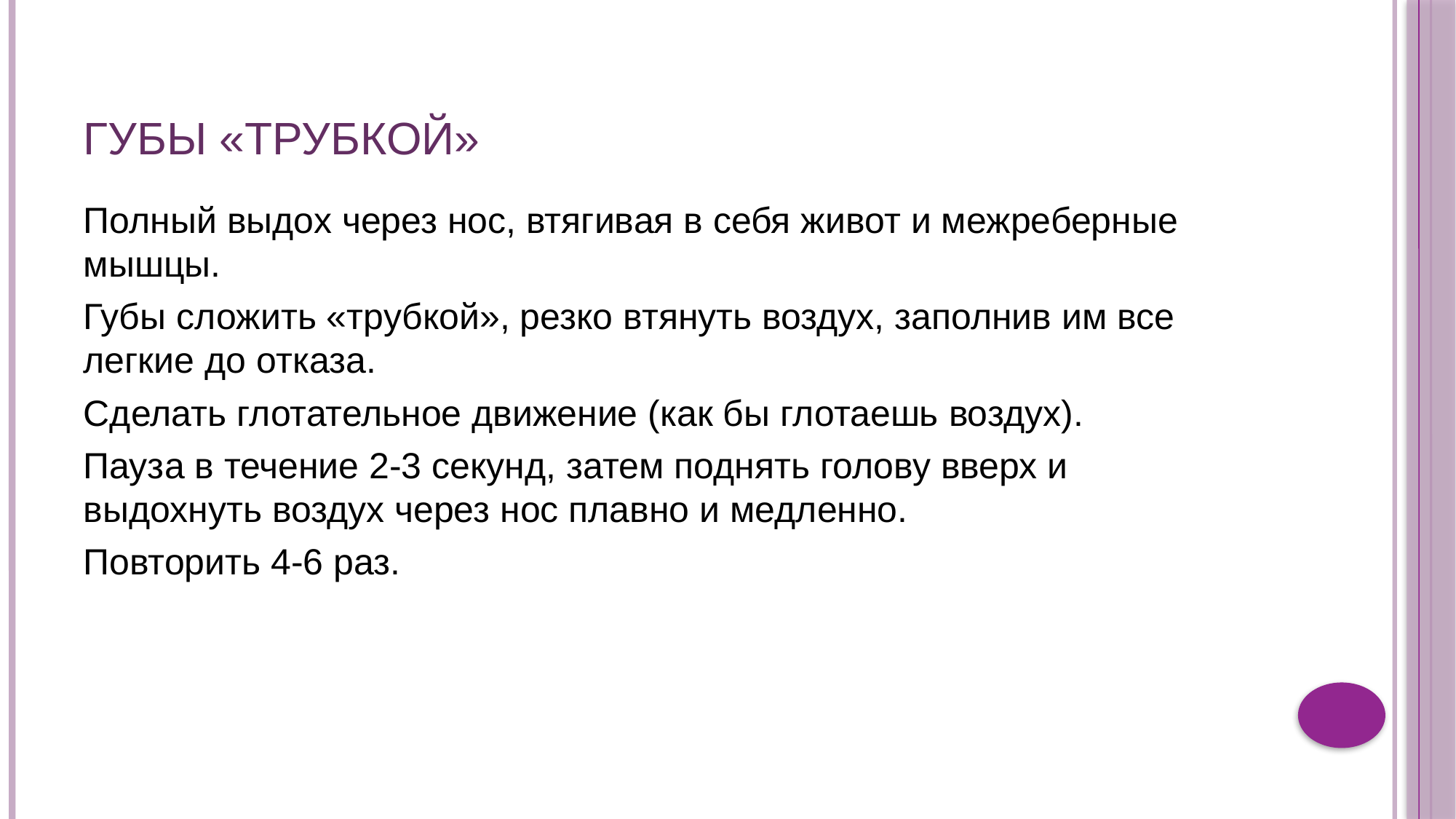

# Губы «трубкой»
Полный выдох через нос, втягивая в себя живот и межреберные мышцы.
Губы сложить «трубкой», резко втянуть воздух, заполнив им все легкие до отказа.
Сделать глотательное движение (как бы глотаешь воздух).
Пауза в течение 2-3 секунд, затем поднять голову вверх и выдохнуть воздух через нос плавно и медленно.
Повторить 4-6 раз.